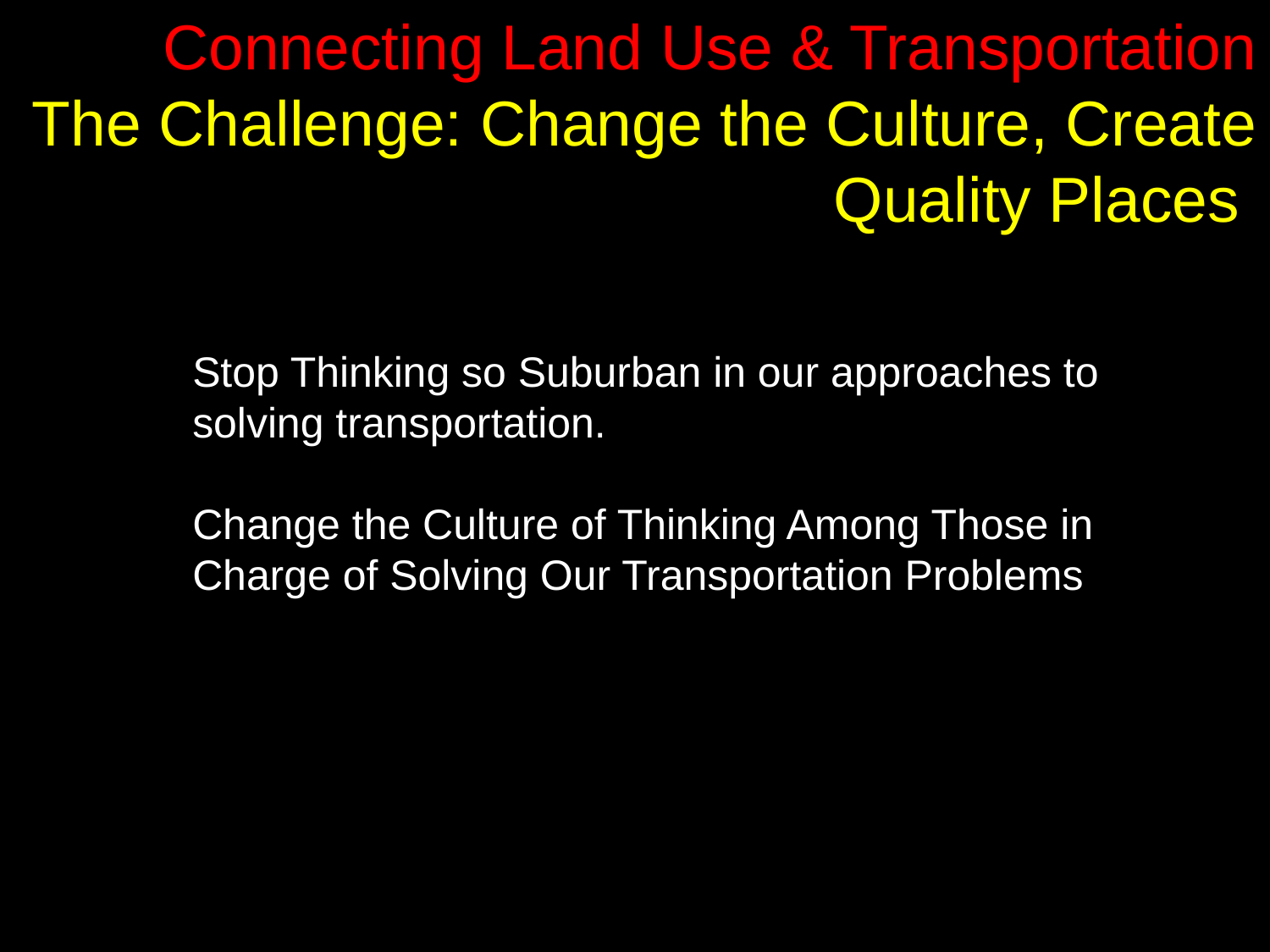

Connecting Land Use & Transportation
The Challenge: Change the Culture, Create Quality Places
Stop Thinking so Suburban in our approaches to solving transportation.

Change the Culture of Thinking Among Those in Charge of Solving Our Transportation Problems